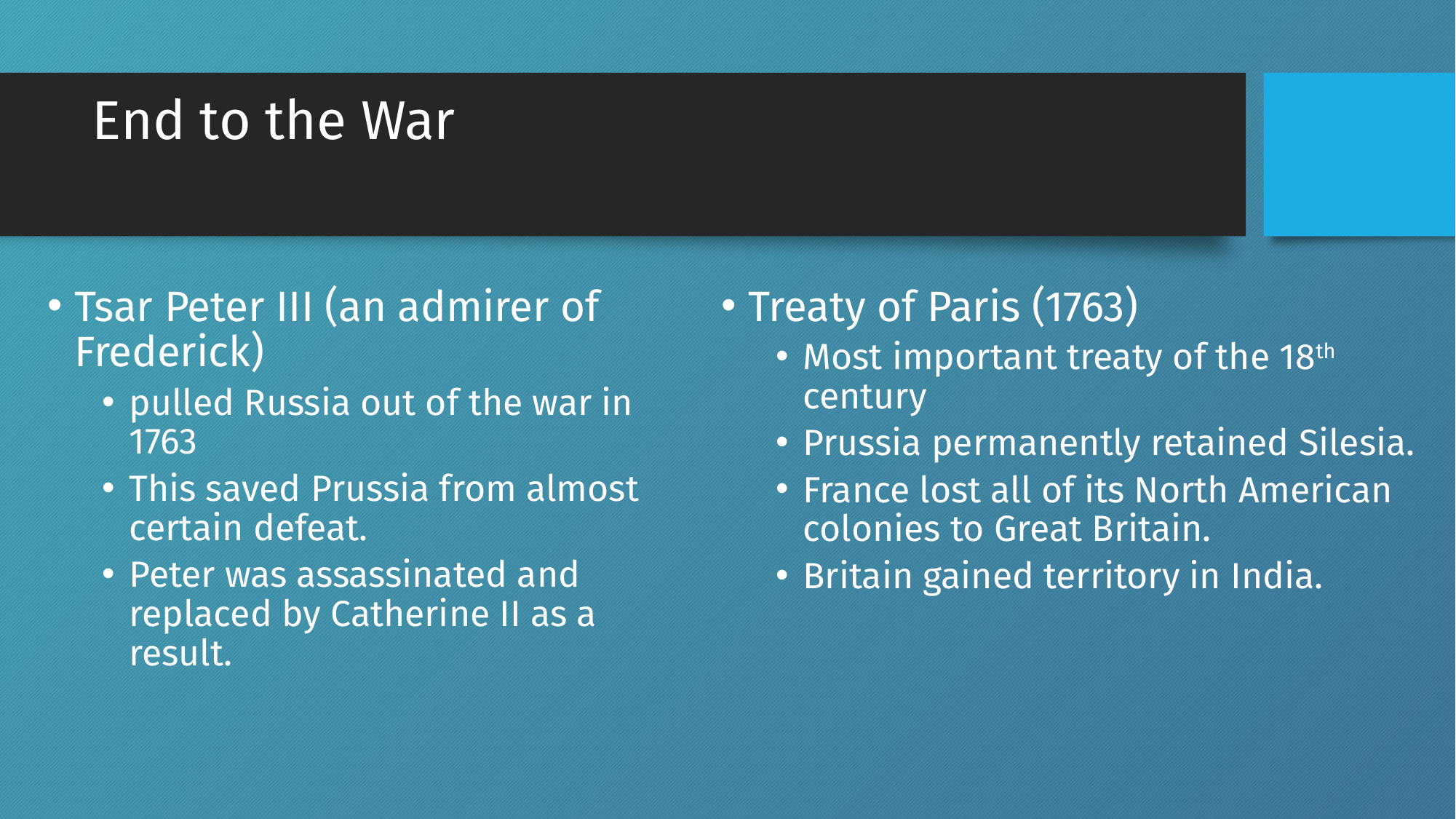

# End to the War
Tsar Peter III (an admirer of Frederick)
pulled Russia out of the war in 1763
This saved Prussia from almost certain defeat.
Peter was assassinated and replaced by Catherine II as a result.

Treaty of Paris (1763)
Most important treaty of the 18th century
Prussia permanently retained Silesia.
France lost all of its North American colonies to Great Britain.
Britain gained territory in India.